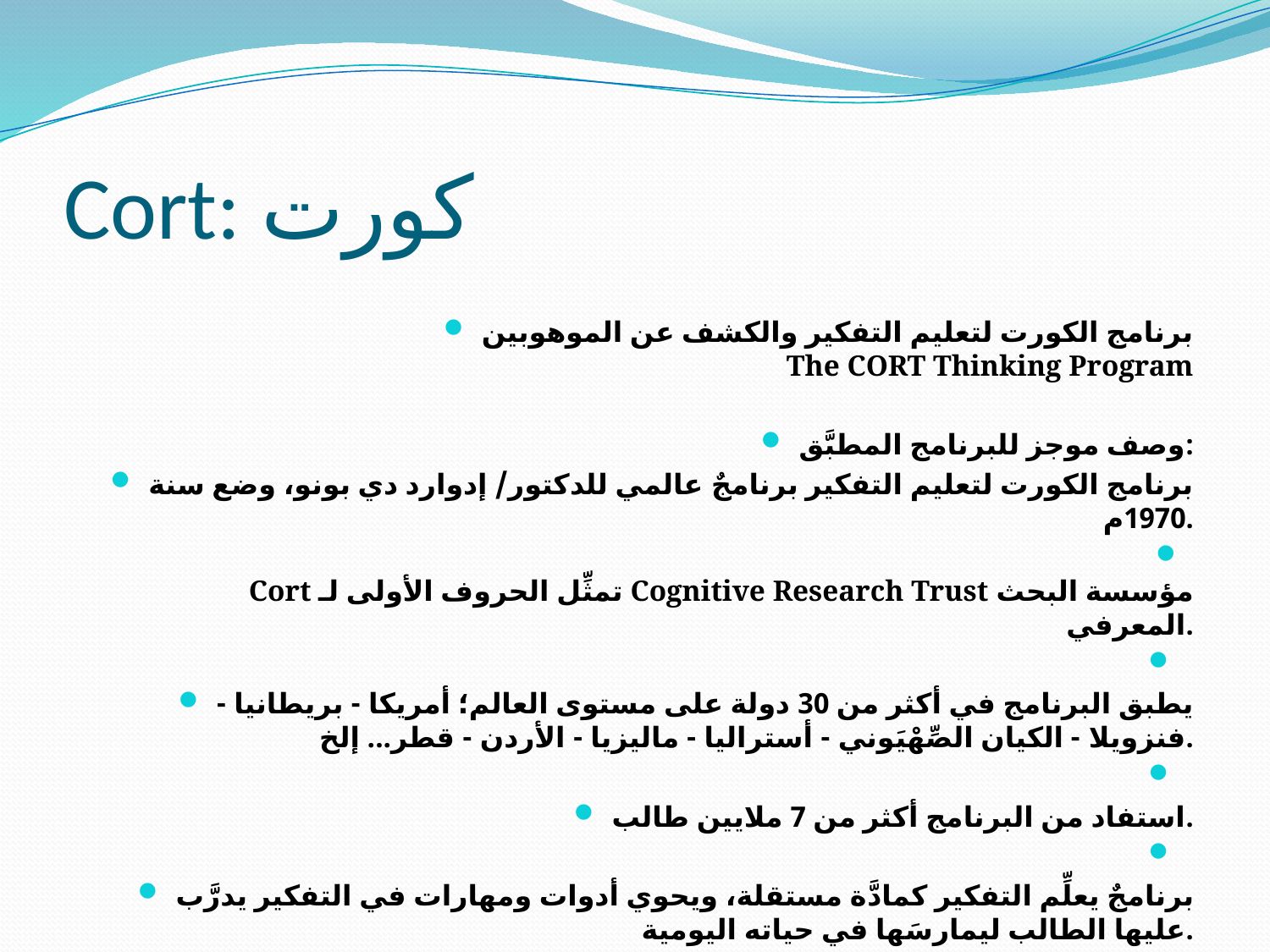

# Cort: كورت

برنامج الكورت لتعليم التفكير والكشف عن الموهوبين
The CORT Thinking Program

وصف موجز للبرنامج المطبَّق:
برنامج الكورت لتعليم التفكير برنامجٌ عالمي للدكتور/ إدوارد دي بونو، وضع سنة 1970م.
Cort تمثِّل الحروف الأولى لـ Cognitive Research Trust مؤسسة البحث المعرفي.

يطبق البرنامج في أكثر من 30 دولة على مستوى العالم؛ أمريكا - بريطانيا - فنزويلا - الكيان الصِّهْيَوني - أستراليا - ماليزيا - الأردن - قطر... إلخ.

استفاد من البرنامج أكثر من 7 ملايين طالب.

برنامجٌ يعلِّم التفكير كمادَّة مستقلة، ويحوي أدوات ومهارات في التفكير يدرَّب عليها الطالب ليمارسَها في حياته اليومية.